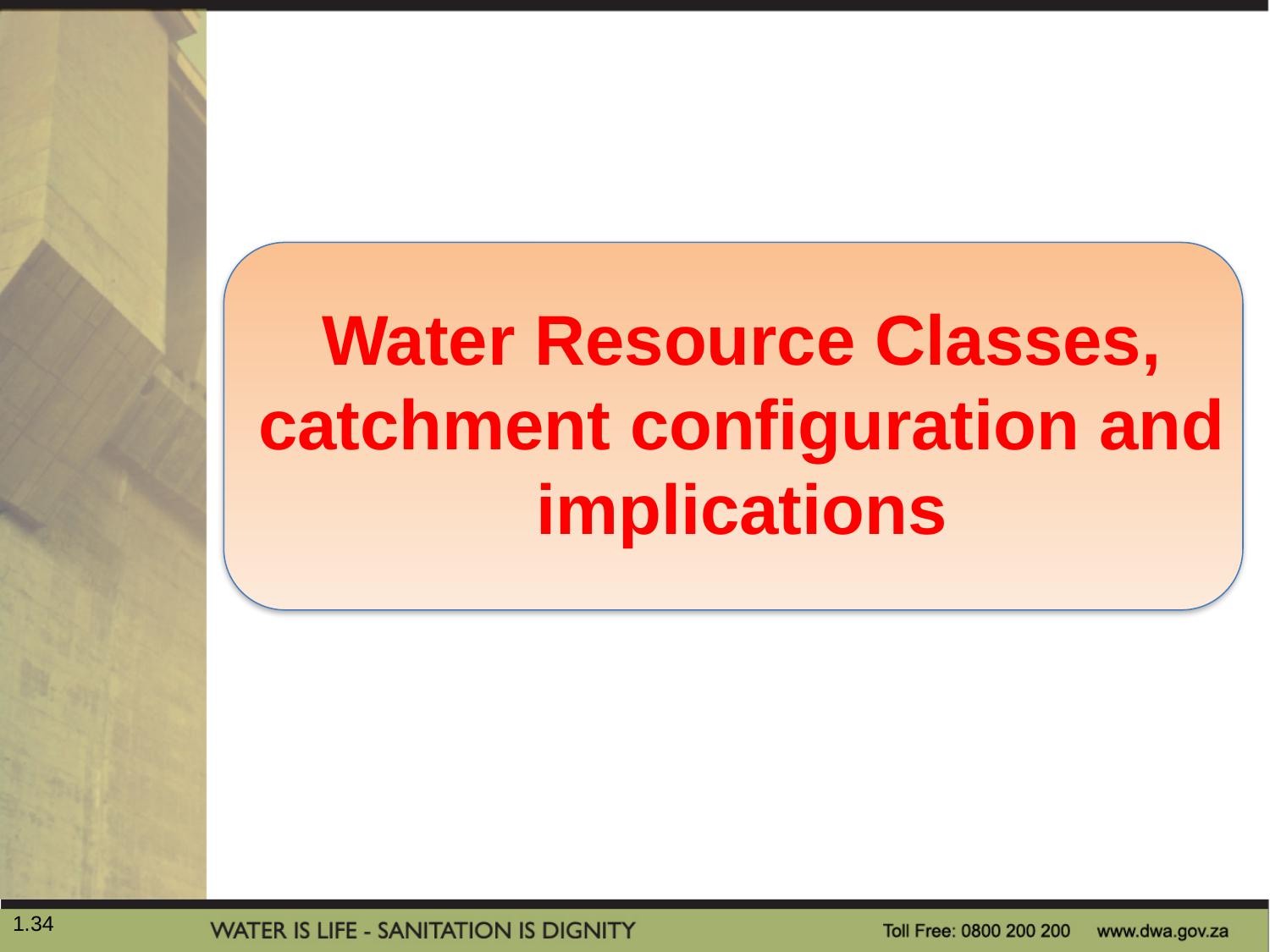

Water Resource Classes, catchment configuration and implications
34